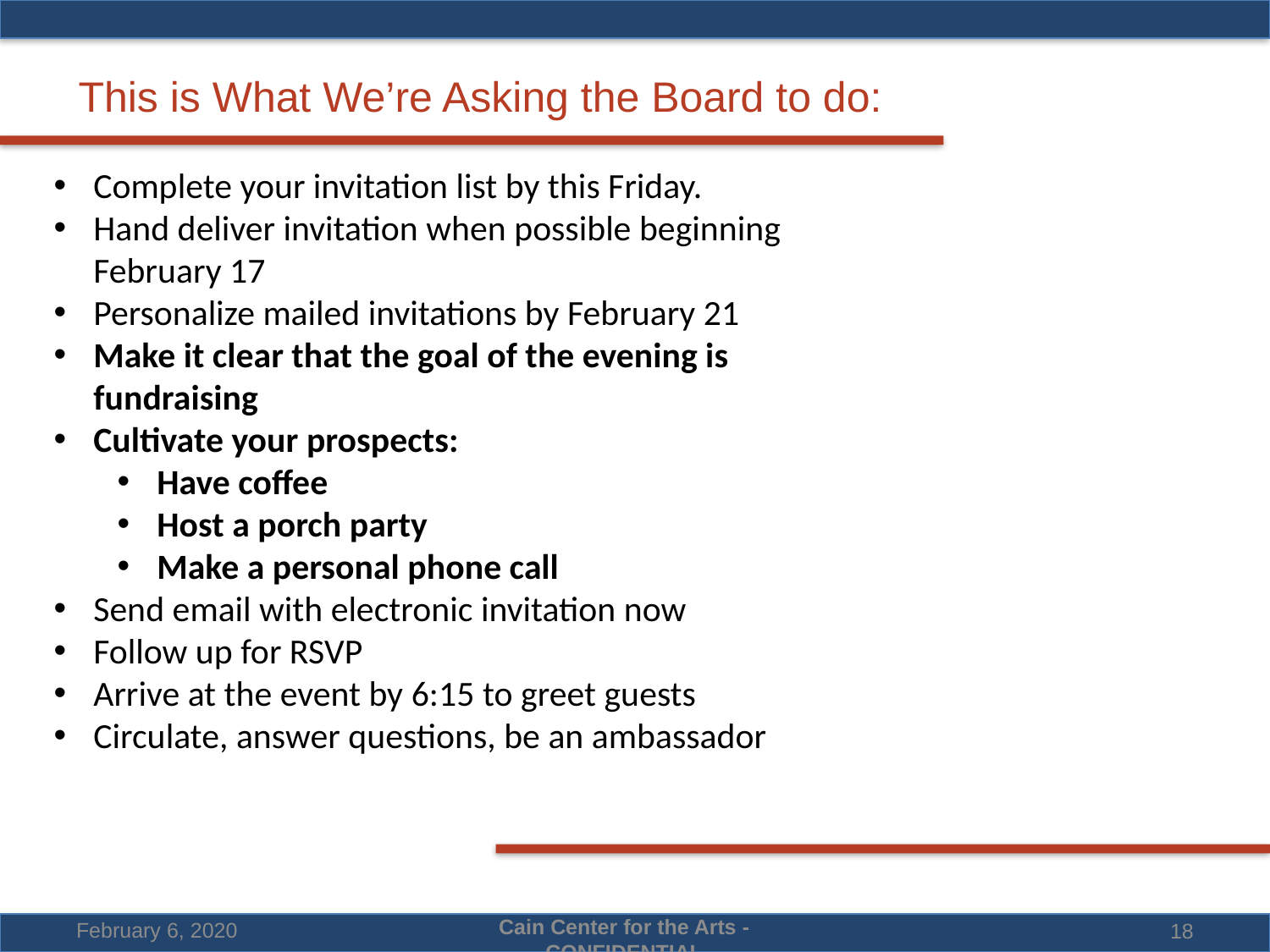

This is What We’re Asking the Board to do:

Complete your invitation list by this Friday.
Hand deliver invitation when possible beginning February 17
Personalize mailed invitations by February 21
Make it clear that the goal of the evening is fundraising
Cultivate your prospects:
Have coffee
Host a porch party
Make a personal phone call
Send email with electronic invitation now
Follow up for RSVP
Arrive at the event by 6:15 to greet guests
Circulate, answer questions, be an ambassador

February 6, 2020
18

Cain Center for the Arts - CONFIDENTIAL